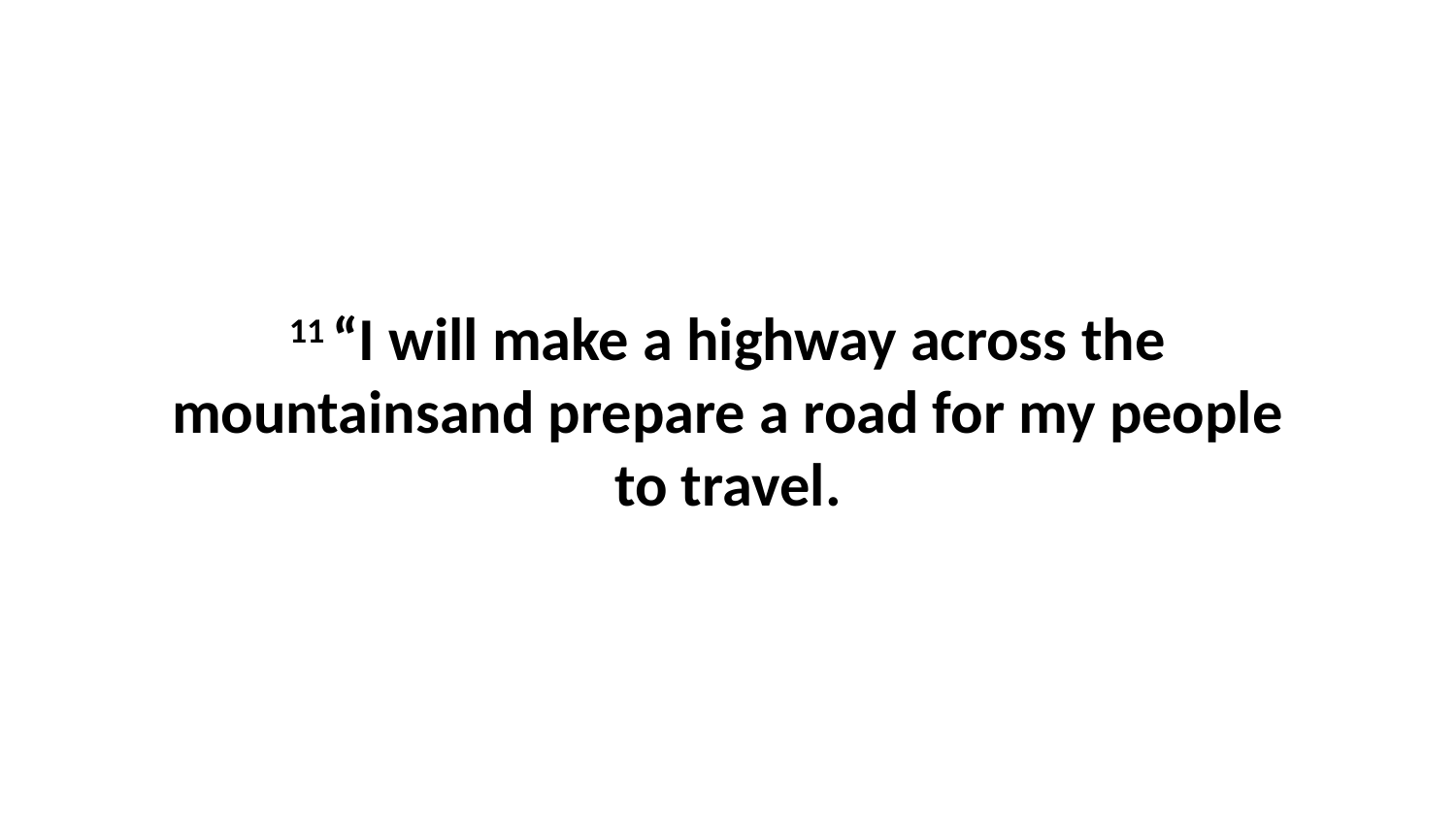

11 “I will make a highway across the mountainsand prepare a road for my people to travel.